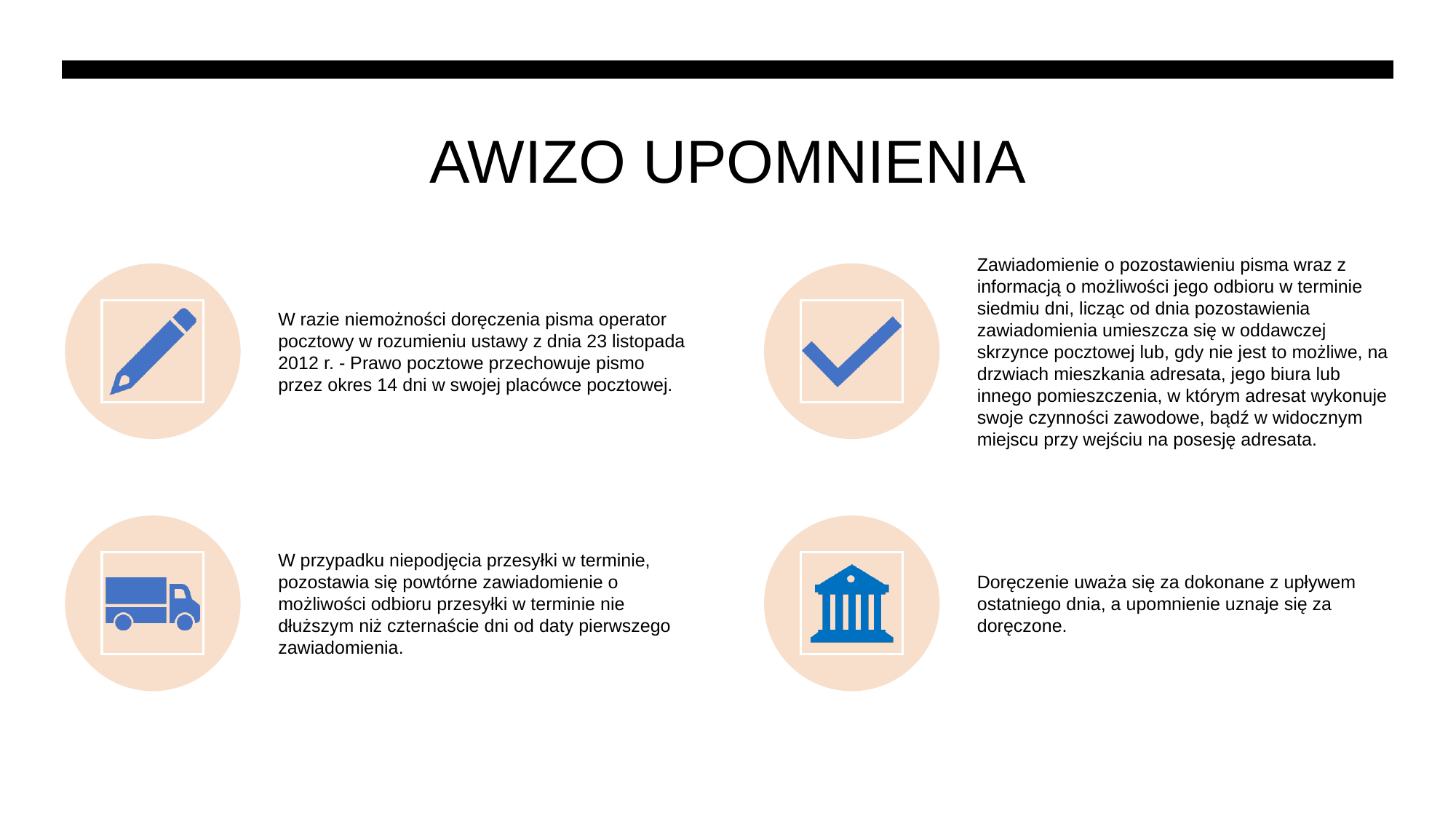

# AWIZO UPOMNIENIA

W razie niemożności doręczenia pisma operator pocztowy w rozumieniu ustawy z dnia 23 listopada 2012 r. - Prawo pocztowe przechowuje pismo przez okres 14 dni w swojej placówce pocztowej.
Zawiadomienie o pozostawieniu pisma wraz z informacją o możliwości jego odbioru w terminie siedmiu dni, licząc od dnia pozostawienia zawiadomienia umieszcza się w oddawczej skrzynce pocztowej lub, gdy nie jest to możliwe, na drzwiach mieszkania adresata, jego biura lub innego pomieszczenia, w którym adresat wykonuje swoje czynności zawodowe, bądź w widocznym miejscu przy wejściu na posesję adresata.
W przypadku niepodjęcia przesyłki w terminie, pozostawia się powtórne zawiadomienie o możliwości odbioru przesyłki w terminie nie dłuższym niż czternaście dni od daty pierwszego zawiadomienia.
Doręczenie uważa się za dokonane z upływem ostatniego dnia, a upomnienie uznaje się za doręczone.